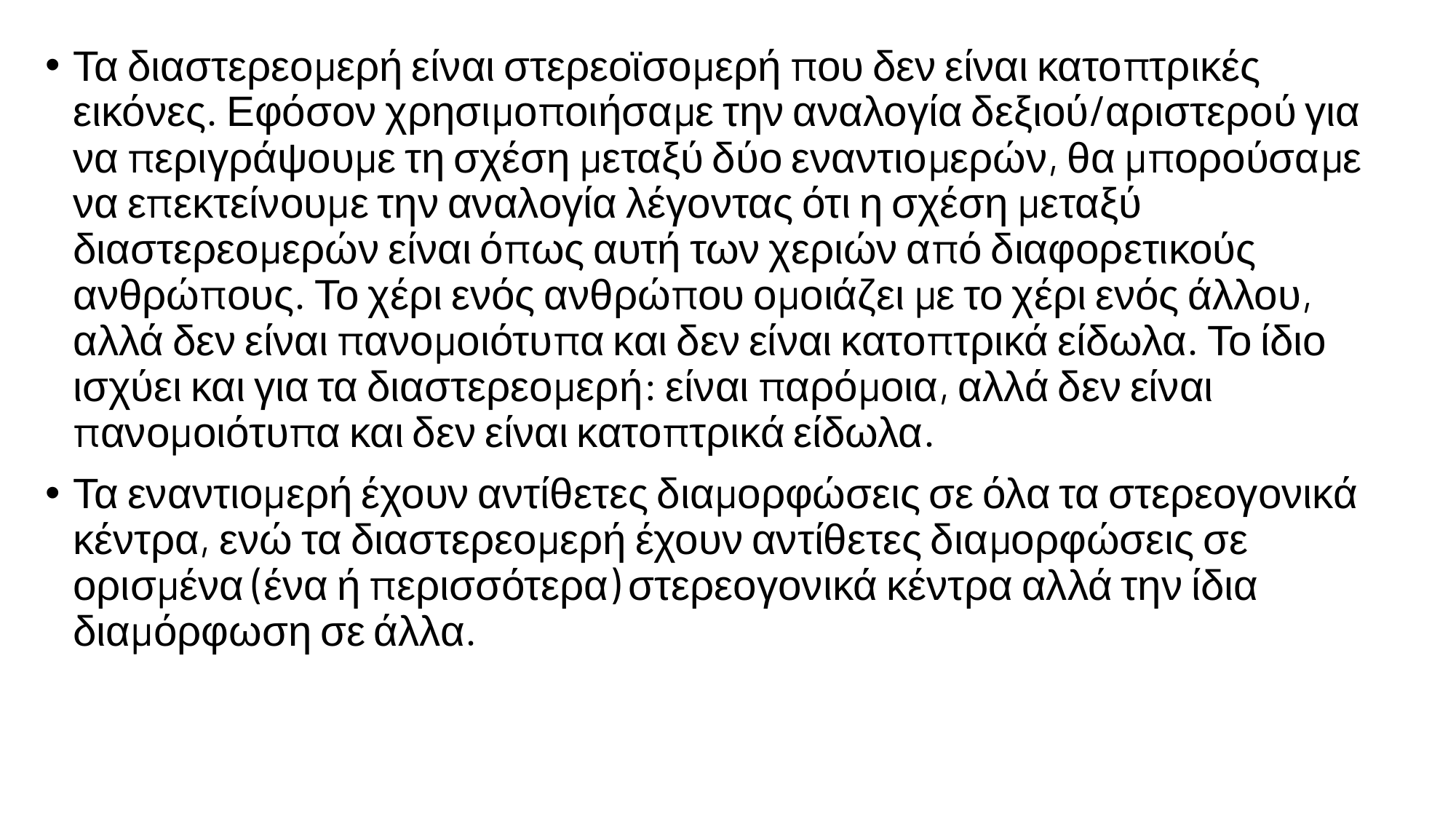

Τα διαστερεομερή είναι στερεοϊσομερή που δεν είναι κατοπτρικές εικόνες. Εφόσον χρησιμοποιήσαμε την αναλογία δεξιού/αριστερού για να περιγράψουμε τη σχέση μεταξύ δύο εναντιομερών, θα μπορούσαμε να επεκτείνουμε την αναλογία λέγοντας ότι η σχέση μεταξύ διαστερεομερών είναι όπως αυτή των χεριών από διαφορετικούς ανθρώπους. Το χέρι ενός ανθρώπου ομοιάζει με το χέρι ενός άλλου, αλλά δεν είναι πανομοιότυπα και δεν είναι κατοπτρικά είδωλα. Το ίδιο ισχύει και για τα διαστερεομερή: είναι παρόμοια, αλλά δεν είναι πανομοιότυπα και δεν είναι κατοπτρικά είδωλα.
Τα εναντιομερή έχουν αντίθετες διαμορφώσεις σε όλα τα στερεογονικά κέντρα, ενώ τα διαστερεομερή έχουν αντίθετες διαμορφώσεις σε ορισμένα (ένα ή περισσότερα) στερεογονικά κέντρα αλλά την ίδια διαμόρφωση σε άλλα.